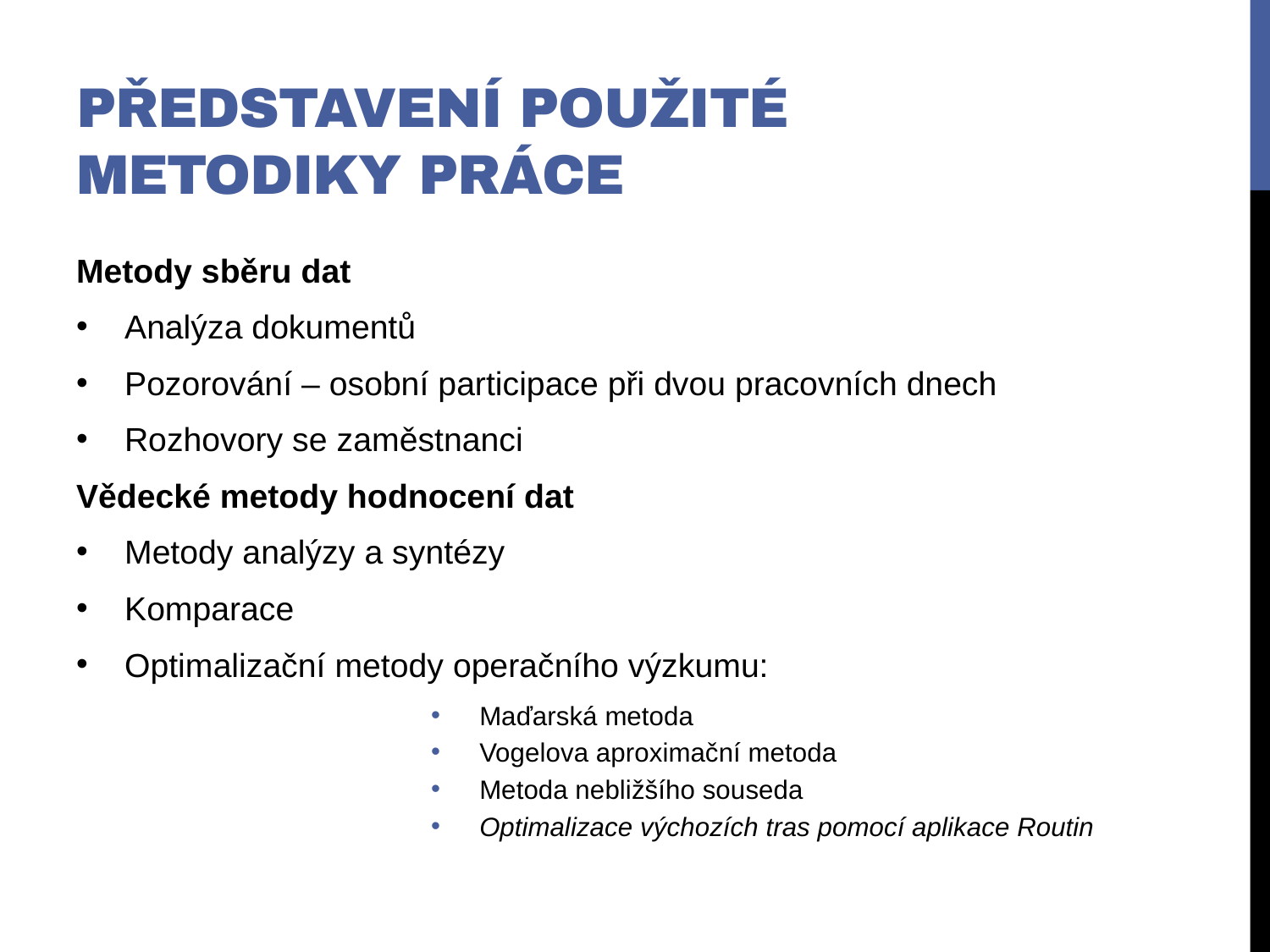

# Představení použité Metodiky práce
Metody sběru dat
Analýza dokumentů
Pozorování – osobní participace při dvou pracovních dnech
Rozhovory se zaměstnanci
Vědecké metody hodnocení dat
Metody analýzy a syntézy
Komparace
Optimalizační metody operačního výzkumu:
Maďarská metoda
Vogelova aproximační metoda
Metoda nebližšího souseda
Optimalizace výchozích tras pomocí aplikace Routin